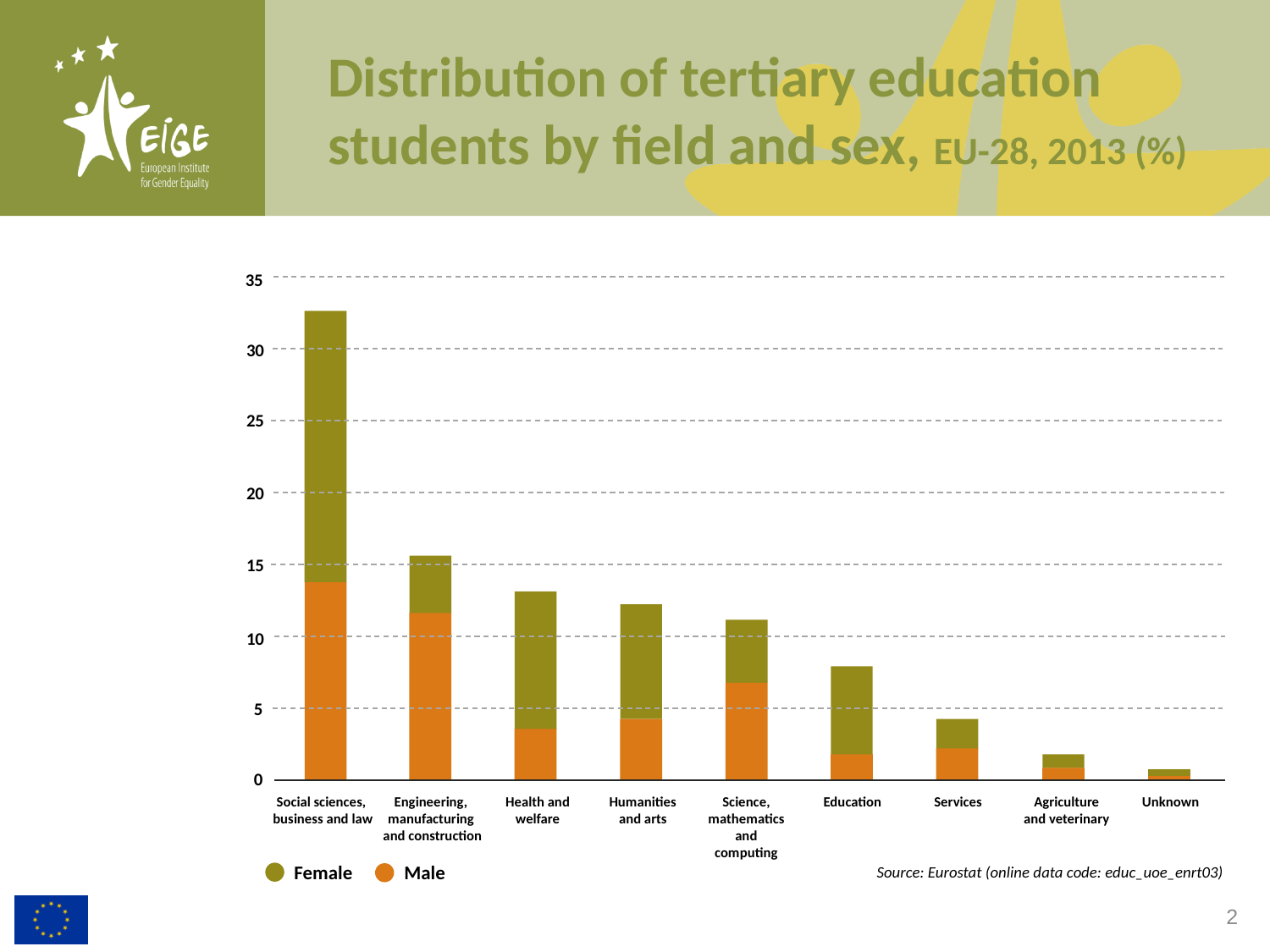

# Distribution of tertiary education students by field and sex, EU-28, 2013 (%)
35

30
25
20
15

10

5

0

Social sciences,
business and law
Engineering,
manufacturing
and construction
Health and welfare
Humanities and arts
Science, mathematics
and computing
Education
Services
Agriculture and veterinary
Unknown
Female
Male
Source: Eurostat (online data code: educ_uoe_enrt03)